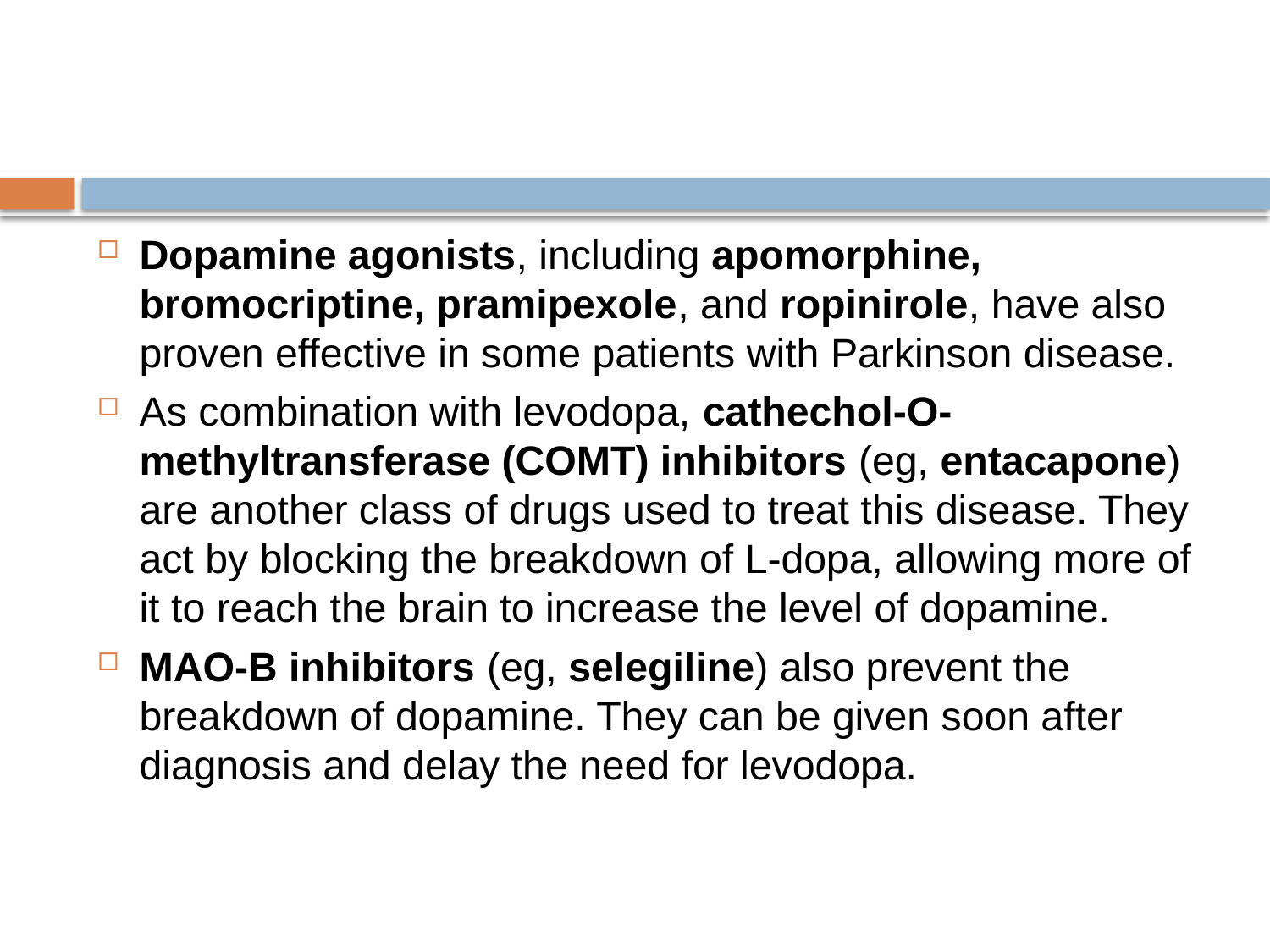

#
Dopamine agonists, including apomorphine, bromocriptine, pramipexole, and ropinirole, have also proven effective in some patients with Parkinson disease.
As combination with levodopa, cathechol-O-methyltransferase (COMT) inhibitors (eg, entacapone) are another class of drugs used to treat this disease. They act by blocking the breakdown of L-dopa, allowing more of it to reach the brain to increase the level of dopamine.
MAO-B inhibitors (eg, selegiline) also prevent the breakdown of dopamine. They can be given soon after diagnosis and delay the need for levodopa.